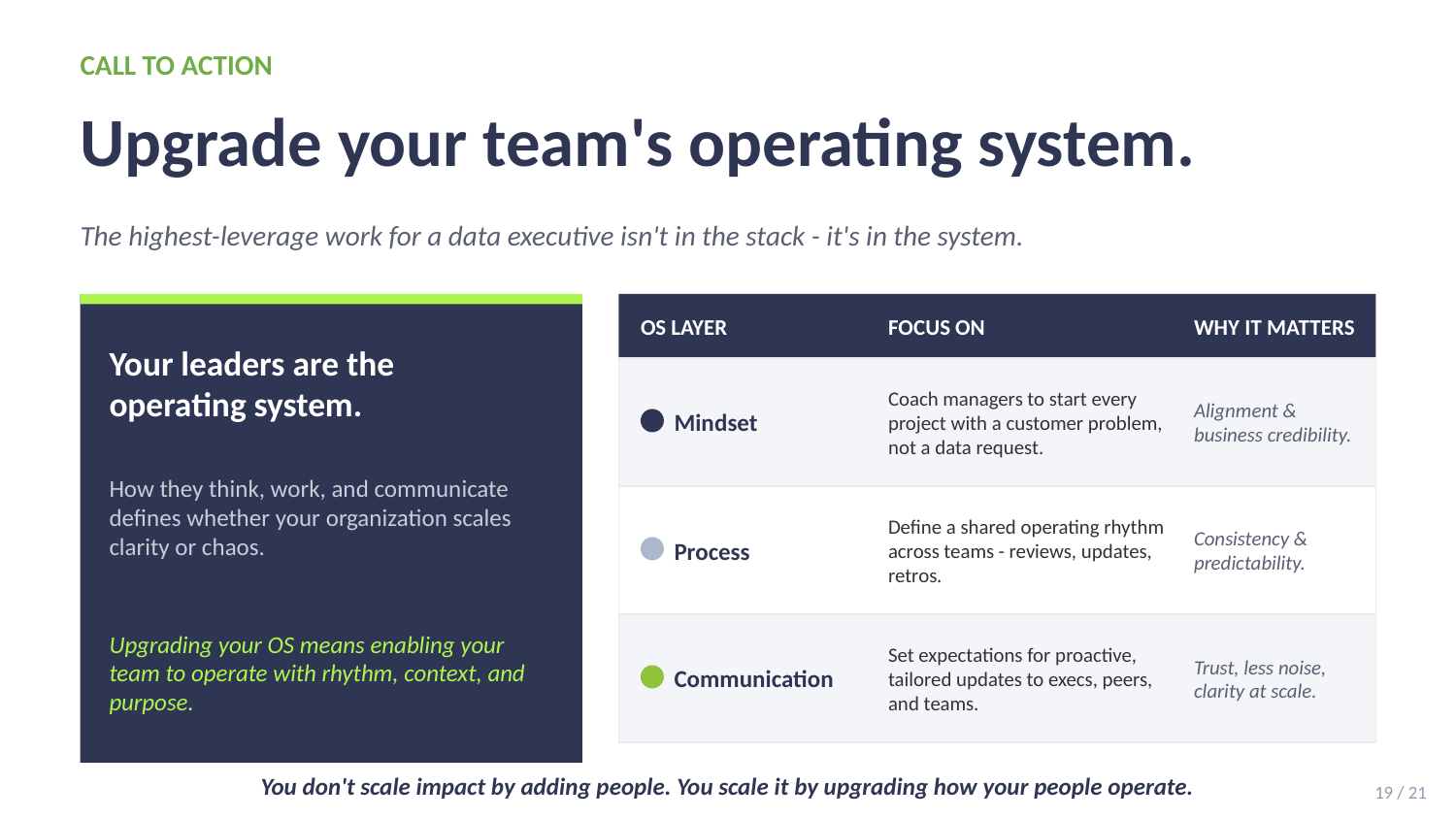

CALL TO ACTION
Upgrade your team's operating system.
The highest-leverage work for a data executive isn't in the stack - it's in the system.

OS LAYER
FOCUS ON
WHY IT MATTERS
Your leaders are the
operating system.

Mindset
Coach managers to start every project with a customer problem, not a data request.
Alignment & business credibility.

How they think, work, and communicate defines whether your organization scales clarity or chaos.

Process
Define a shared operating rhythm across teams - reviews, updates, retros.
Consistency & predictability.

Upgrading your OS means enabling your team to operate with rhythm, context, and purpose.

Communication
Set expectations for proactive, tailored updates to execs, peers, and teams.
Trust, less noise, clarity at scale.

You don't scale impact by adding people. You scale it by upgrading how your people operate.
19 / 21